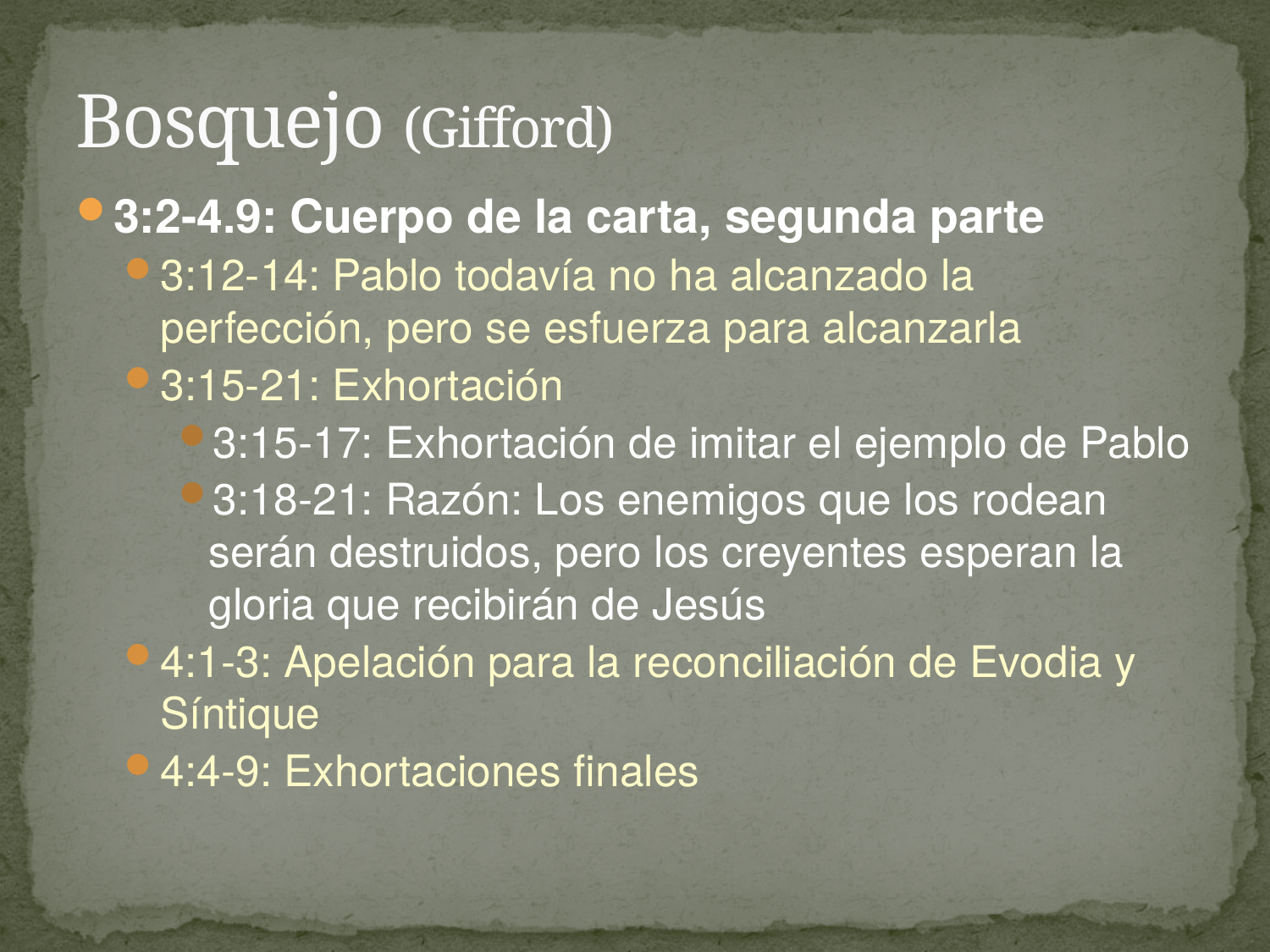

# Bosquejo (Gifford)
3:2-4.9: Cuerpo de la carta, segunda parte
3:12-14: Pablo todavía no ha alcanzado la perfección, pero se esfuerza para alcanzarla
3:15-21: Exhortación
3:15-17: Exhortación de imitar el ejemplo de Pablo
3:18-21: Razón: Los enemigos que los rodean serán destruidos, pero los creyentes esperan la gloria que recibirán de Jesús
4:1-3: Apelación para la reconciliación de Evodia y Síntique
4:4-9: Exhortaciones finales